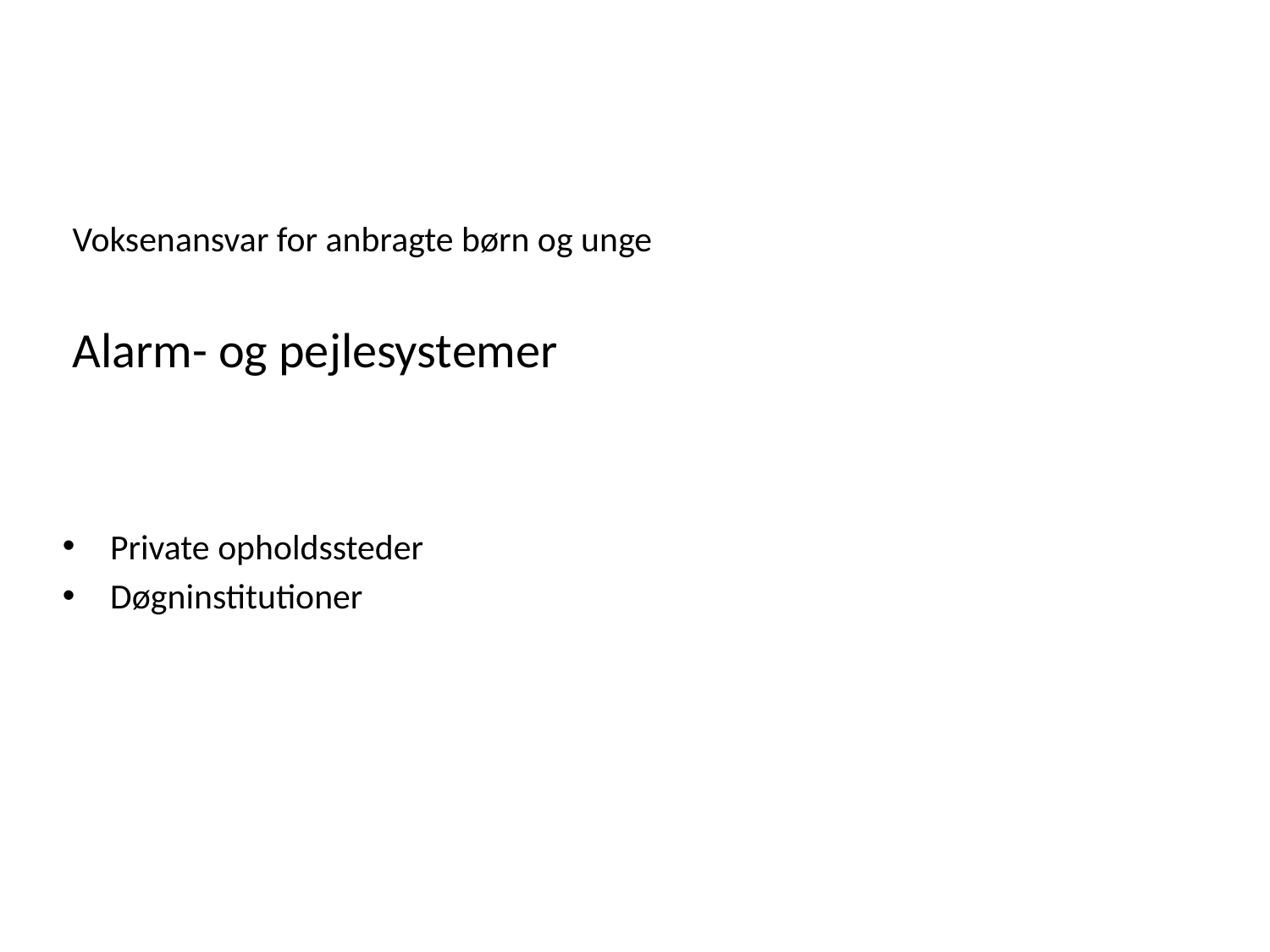

# Voksenansvar for anbragte børn og unge Alarm- og pejlesystemer
Private opholdssteder
Døgninstitutioner